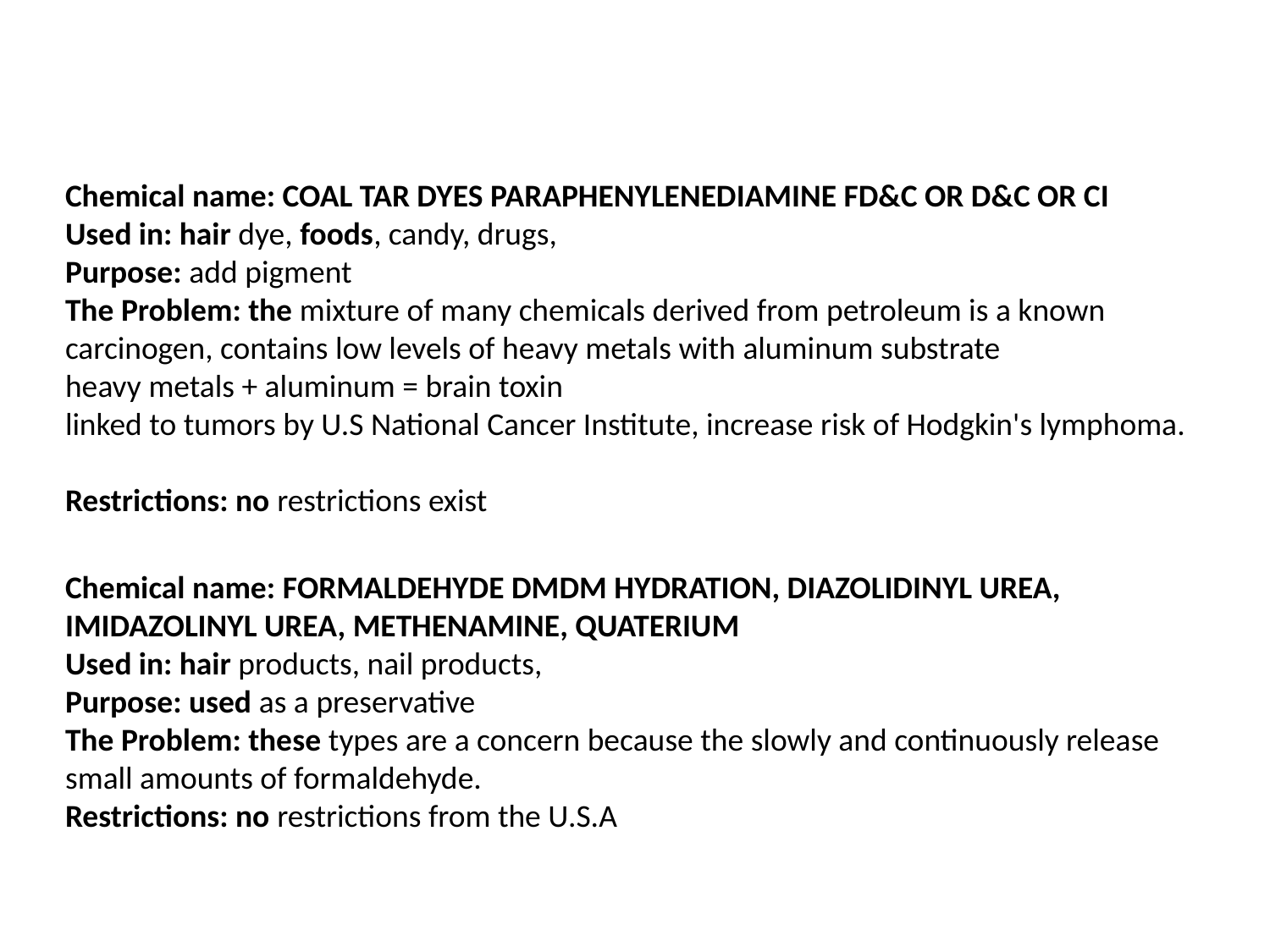

Chemical name: COAL TAR DYES PARAPHENYLENEDIAMINE FD&C OR D&C OR CI
Used in: hair dye, foods, candy, drugs,
Purpose: add pigment
The Problem: the mixture of many chemicals derived from petroleum is a known carcinogen, contains low levels of heavy metals with aluminum substrate
heavy metals + aluminum = brain toxin
linked to tumors by U.S National Cancer Institute, increase risk of Hodgkin's lymphoma.
Restrictions: no restrictions exist
Chemical name: FORMALDEHYDE DMDM HYDRATION, DIAZOLIDINYL UREA, IMIDAZOLINYL UREA, METHENAMINE, QUATERIUM
Used in: hair products, nail products,
Purpose: used as a preservative
The Problem: these types are a concern because the slowly and continuously release small amounts of formaldehyde.
Restrictions: no restrictions from the U.S.A